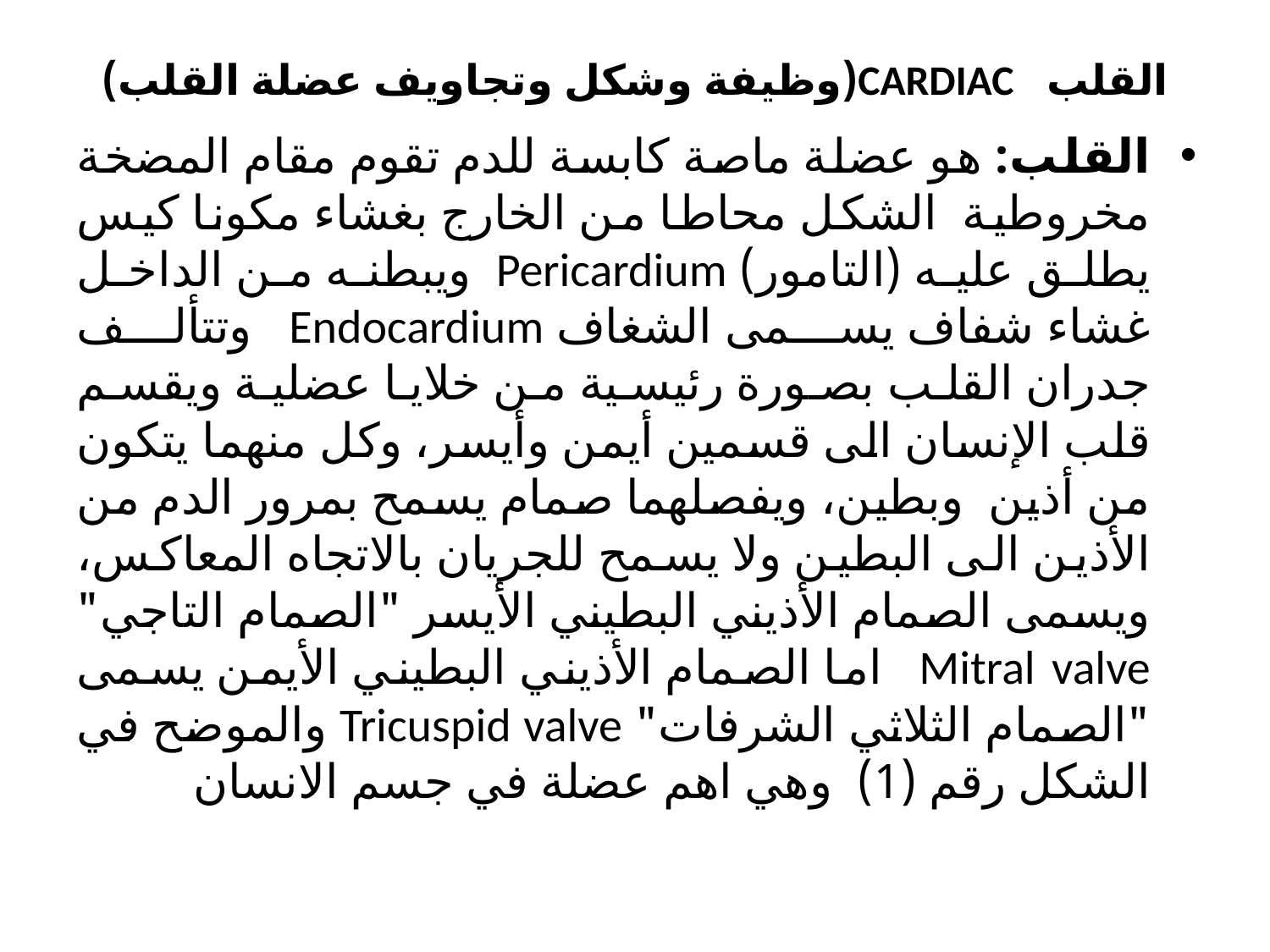

# القلب   CARDIAC(وظيفة وشكل وتجاويف عضلة القلب)
القلب: هو عضلة ماصة كابسة للدم تقوم مقام المضخة مخروطية  الشكل محاطا من الخارج بغشاء مكونا كيس يطلق عليه (التامور) Pericardium  ويبطنه من الداخل غشاء شفاف يسمى الشغاف Endocardium   وتتألف جدران القلب بصورة رئيسية من خلايا عضلية ويقسم قلب الإنسان الى قسمين أيمن وأيسر، وكل منهما يتكون من أذين  وبطين، ويفصلهما صمام يسمح بمرور الدم من الأذين الى البطين ولا يسمح للجريان بالاتجاه المعاكس، ويسمى الصمام الأذيني البطيني الأيسر "الصمام التاجي" Mitral valve   اما الصمام الأذيني البطيني الأيمن يسمى "الصمام الثلاثي الشرفات" Tricuspid valve والموضح في الشكل رقم (1)  وهي اهم عضلة في جسم الانسان